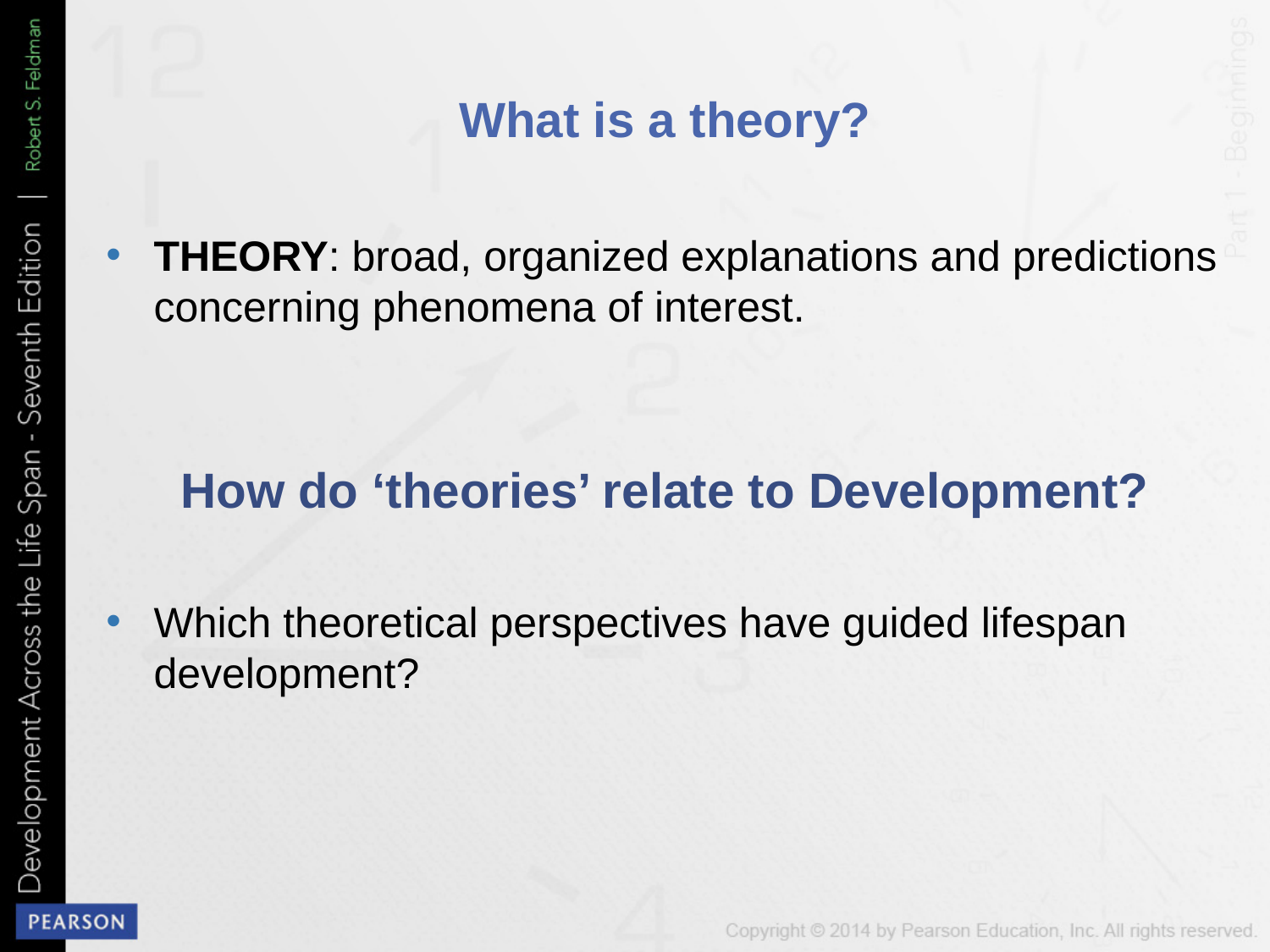

# What is a theory?
THEORY: broad, organized explanations and predictions concerning phenomena of interest.

How do ‘theories’ relate to Development?

Which theoretical perspectives have guided lifespan development?